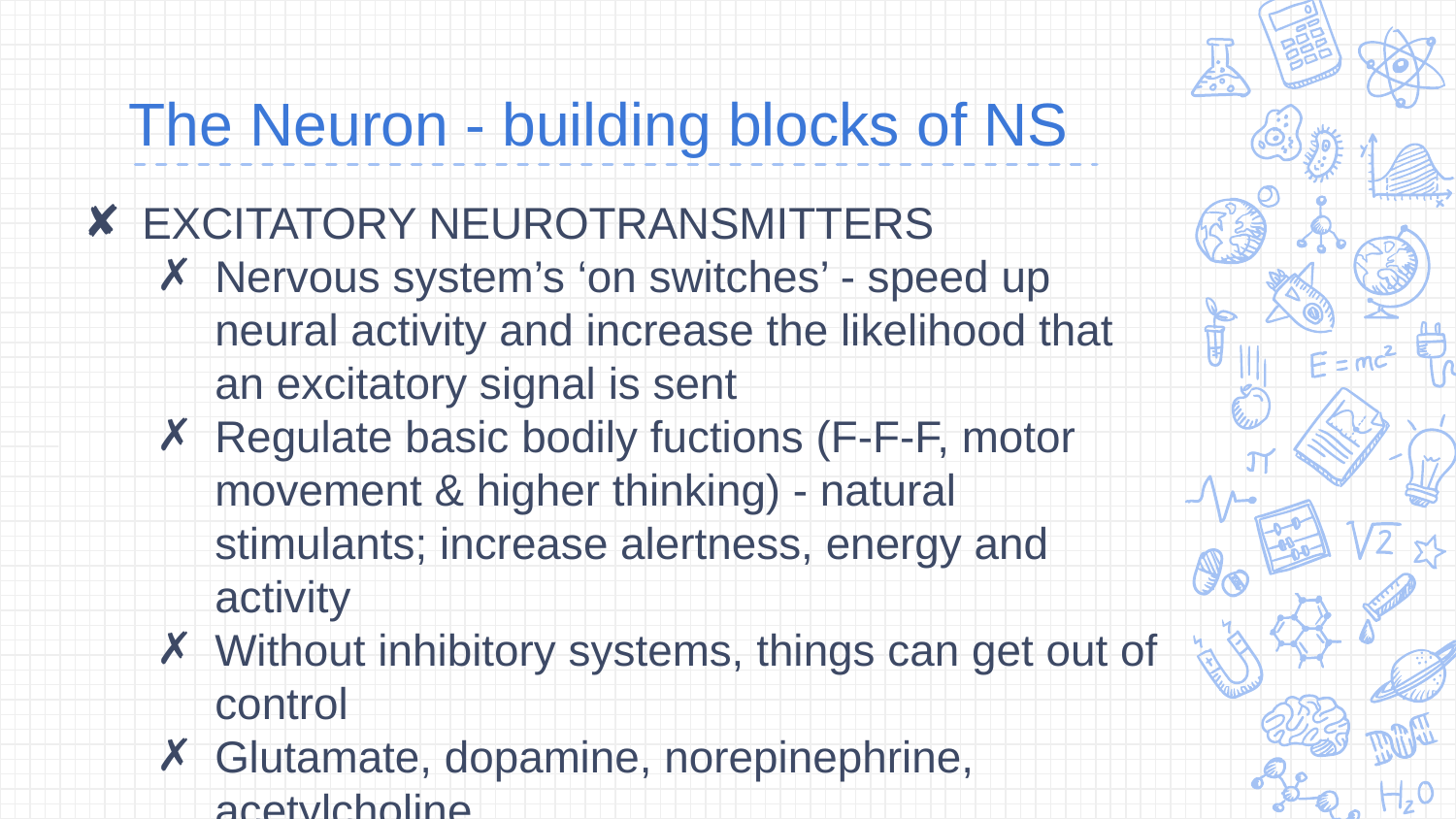

# The Neuron - building blocks of NS
EXCITATORY NEUROTRANSMITTERS
Nervous system’s ‘on switches’ - speed up neural activity and increase the likelihood that an excitatory signal is sent
Regulate basic bodily fuctions (F-F-F, motor movement & higher thinking) - natural stimulants; increase alertness, energy and activity
Without inhibitory systems, things can get out of control
Glutamate, dopamine, norepinephrine, acetylcholine